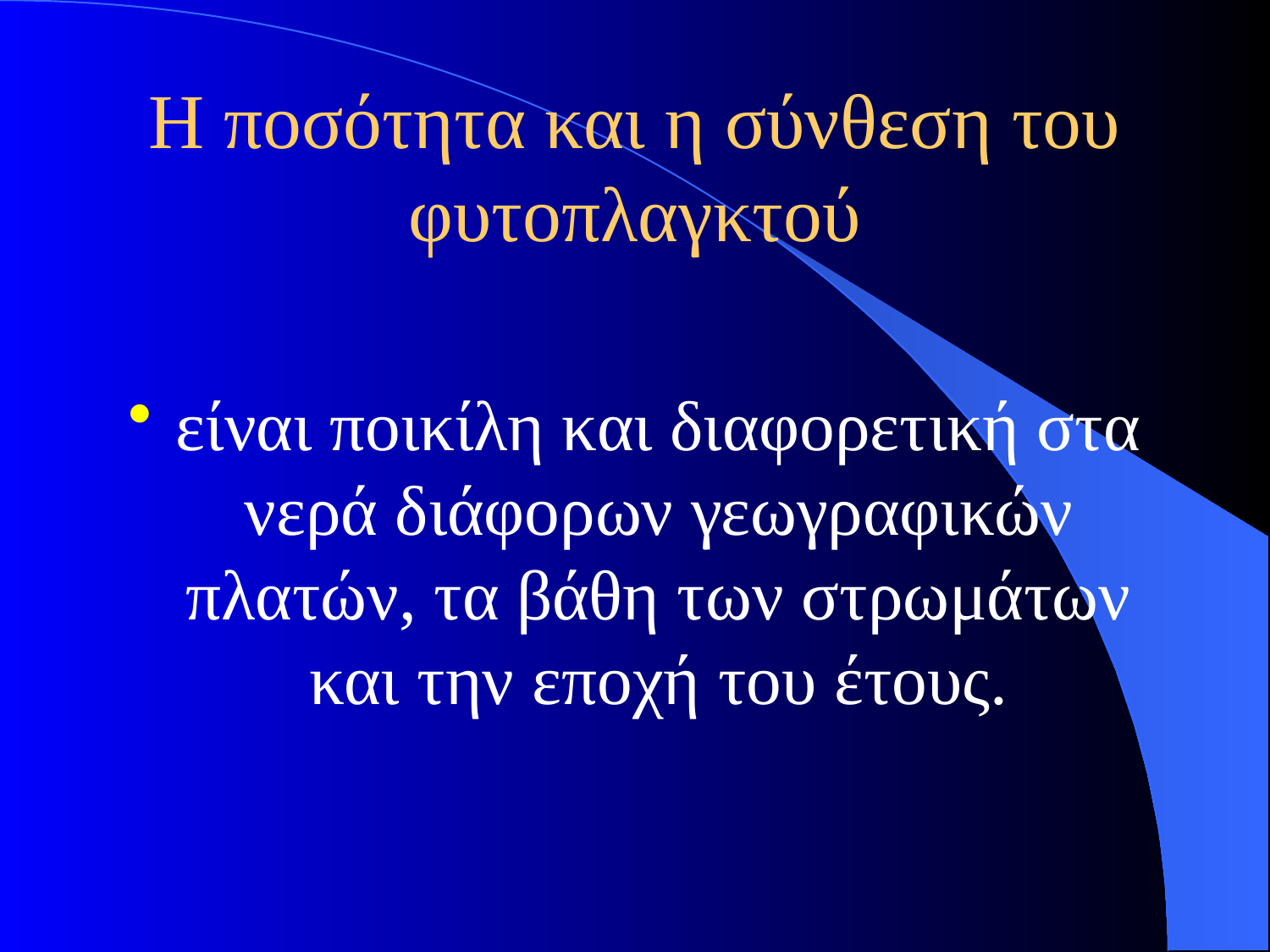

# Η ποσότητα και η σύνθεση του φυτοπλαγκτού

είναι ποικίλη και διαφορετική στα νερά διάφορων γεωγραφικών πλατών, τα βάθη των στρωμάτων και την εποχή του έτους.